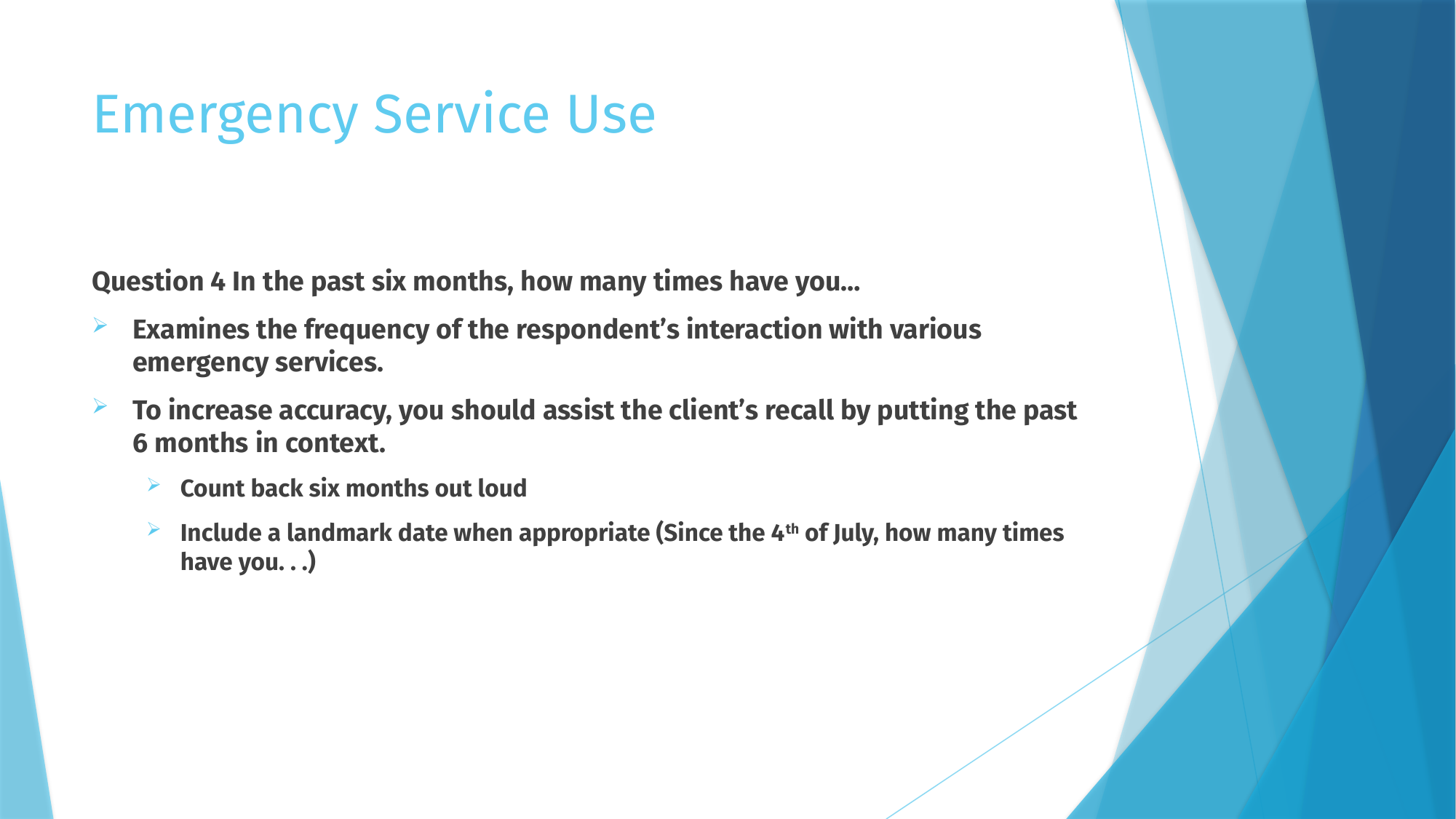

# Emergency Service Use
Question 4 In the past six months, how many times have you…
Examines the frequency of the respondent’s interaction with various emergency services.
To increase accuracy, you should assist the client’s recall by putting the past 6 months in context.
Count back six months out loud
Include a landmark date when appropriate (Since the 4th of July, how many times have you. . .)